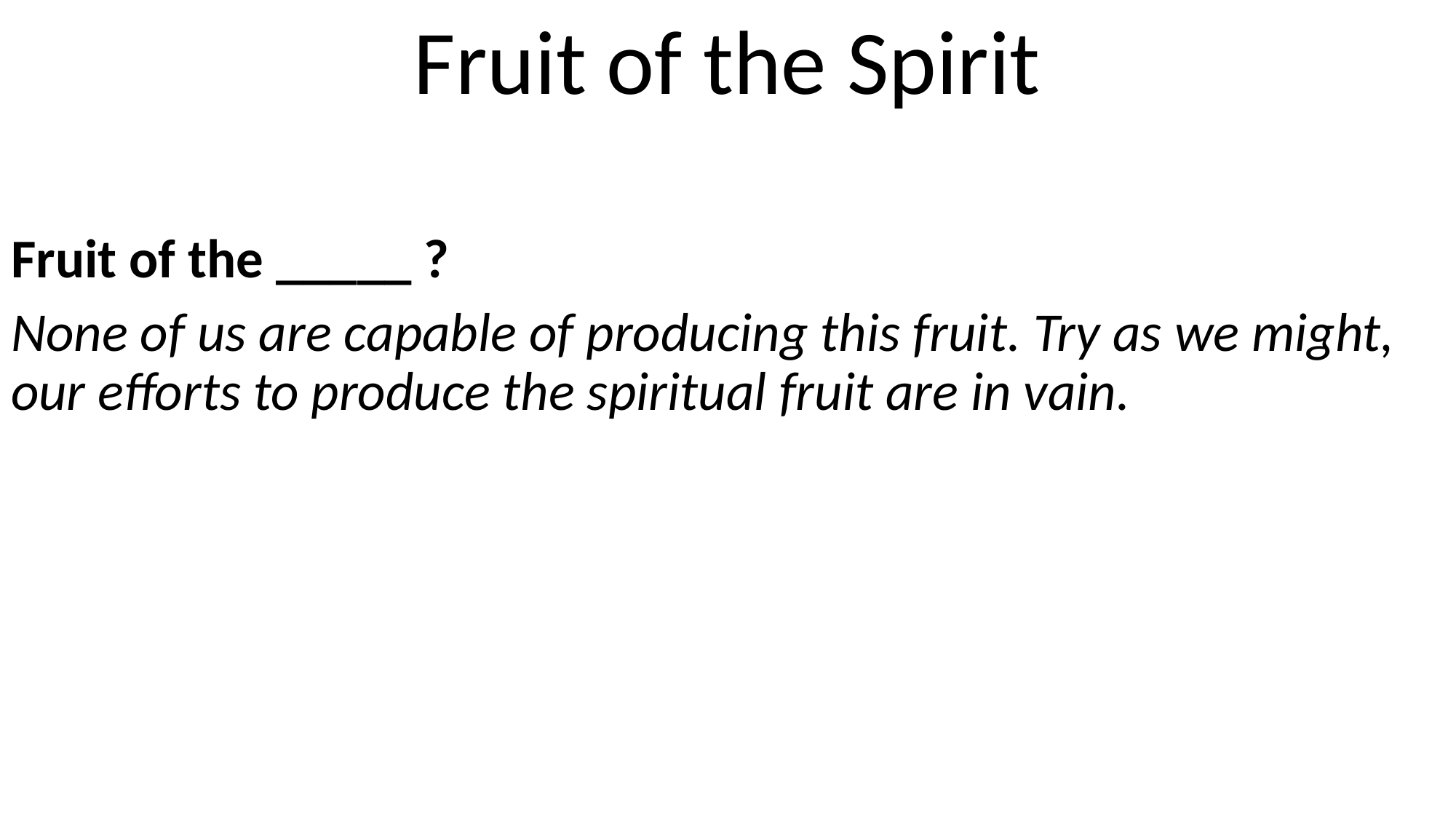

# Fruit of the Spirit
Fruit of the _____ ?
None of us are capable of producing this fruit. Try as we might, our efforts to produce the spiritual fruit are in vain.